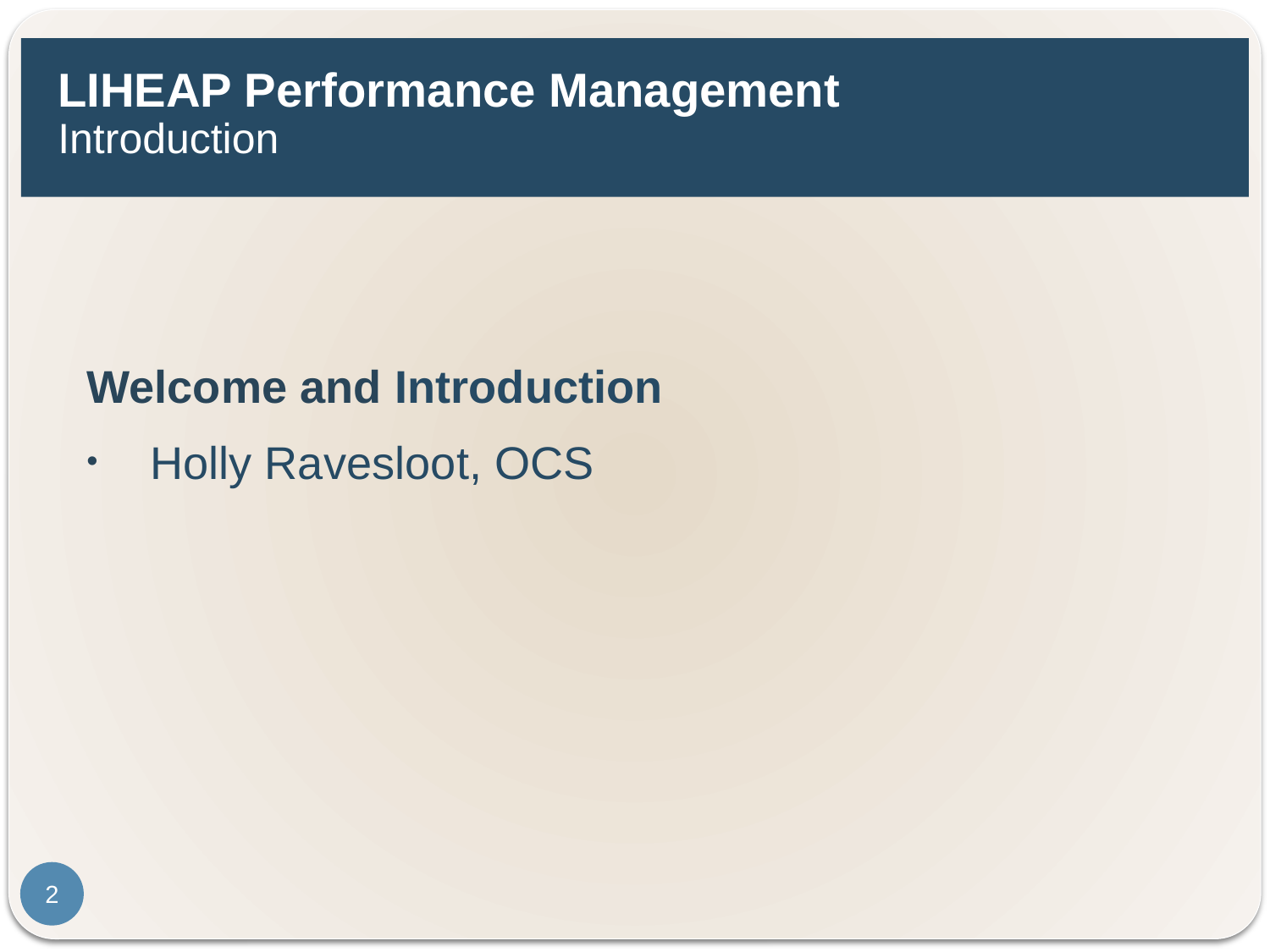

# LIHEAP Performance Management Introduction

Welcome and Introduction
Holly Ravesloot, OCS

2